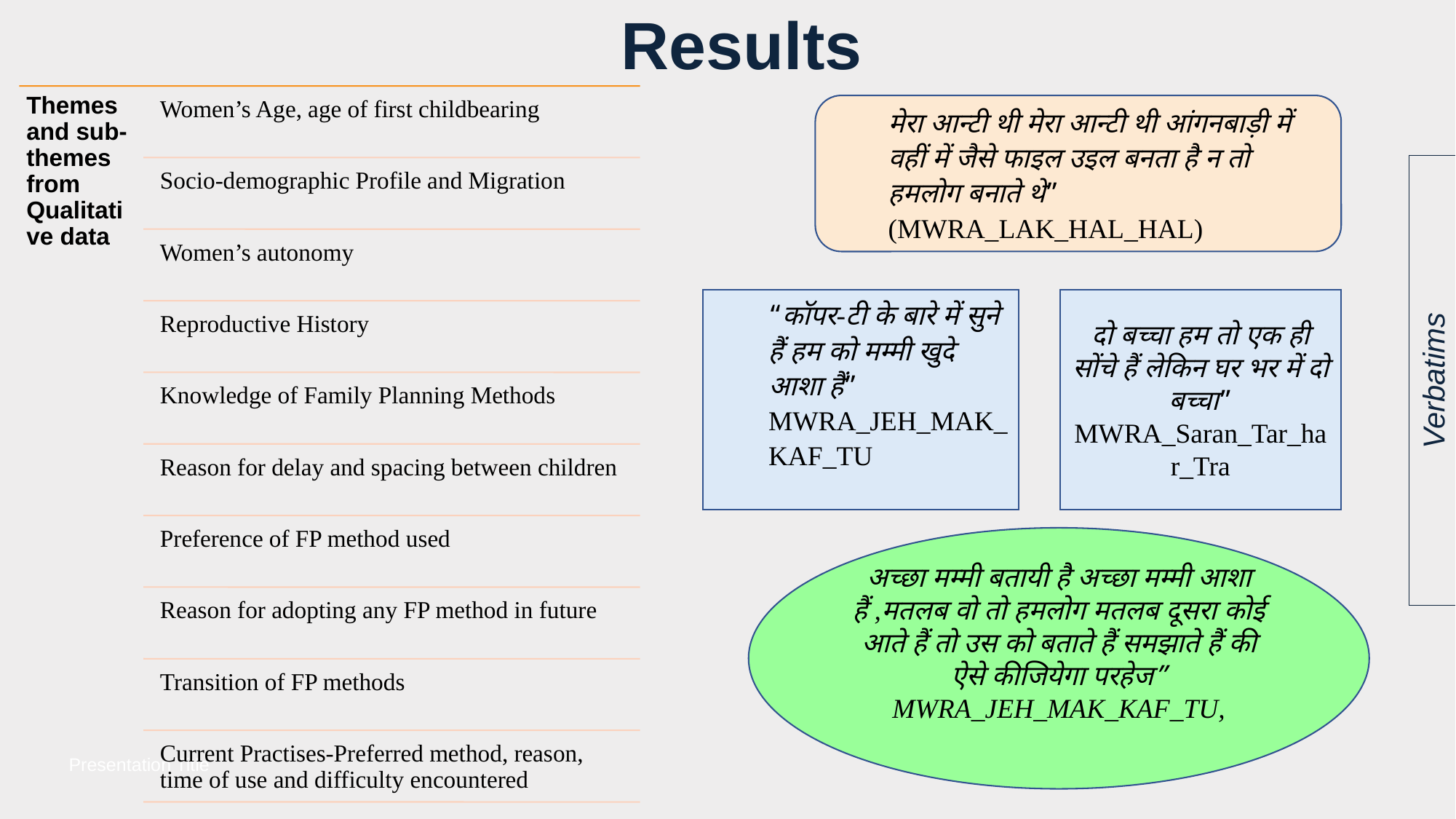

# Results
Themes and sub-themes from Qualitative data
Women’s Age, age of first childbearing
Socio-demographic Profile and Migration
Women’s autonomy
Reproductive History
Knowledge of Family Planning Methods
Reason for delay and spacing between children
Preference of FP method used
Reason for adopting any FP method in future
Transition of FP methods
Current Practises-Preferred method, reason, time of use and difficulty encountered
मेरा आन्टी थी मेरा आन्टी थी आंगनबाड़ी में वहीं में जैसे फाइल उइल बनता है न तो हमलोग बनाते थे”
(MWRA_LAK_HAL_HAL)
“कॉपर-टी के बारे में सुने हैं हम को मम्मी खुदे आशा हैं”
MWRA_JEH_MAK_KAF_TU

दो बच्चा हम तो एक ही सोंचे हैं लेकिन घर भर में दो बच्चा” MWRA_Saran_Tar_har_Tra
Verbatims
अच्छा मम्मी बतायी है अच्छा मम्मी आशा हैं ,मतलब वो तो हमलोग मतलब दूसरा कोई आते हैं तो उस को बताते हैं समझाते हैं की ऐसे कीजियेगा परहेज” MWRA_JEH_MAK_KAF_TU,

Presentation Title